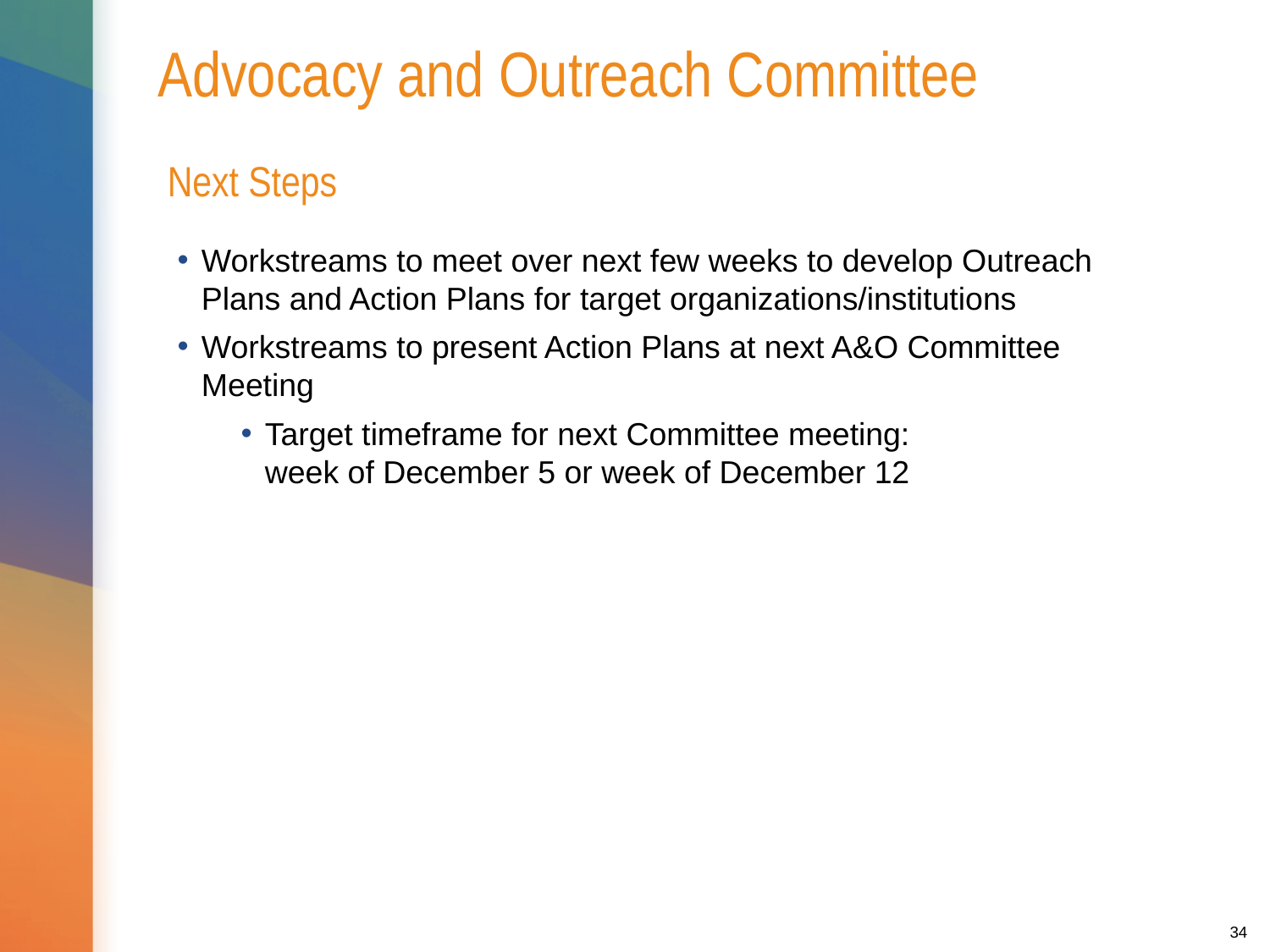

# Advocacy and Outreach Committee
Next Steps
Workstreams to meet over next few weeks to develop Outreach Plans and Action Plans for target organizations/institutions
Workstreams to present Action Plans at next A&O Committee Meeting
Target timeframe for next Committee meeting:
week of December 5 or week of December 12